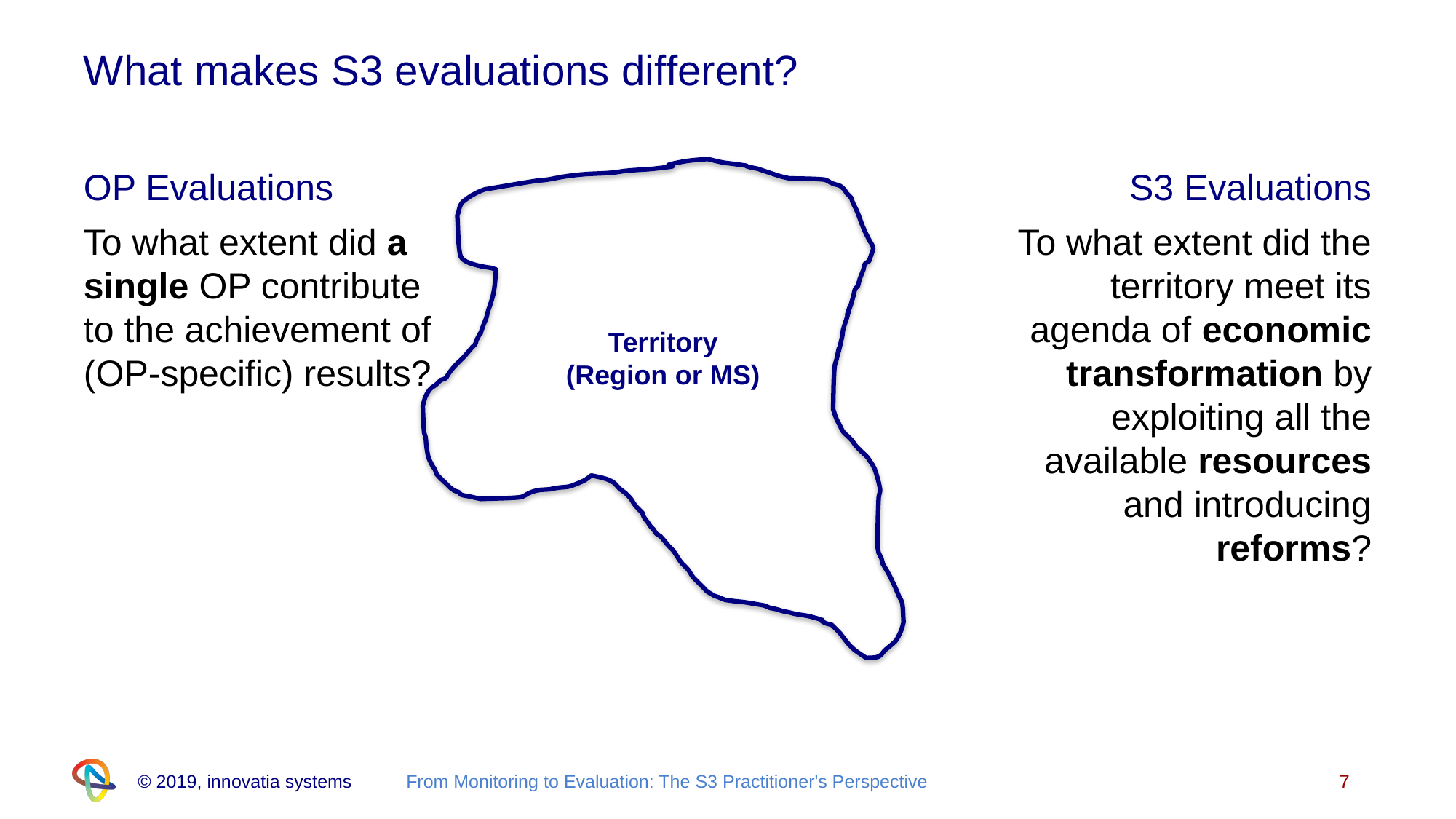

# What makes S3 evaluations different?
OP Evaluations
S3 Evaluations

To what extent did a single OP contribute to the achievement of (OP-specific) results?
To what extent did the territory meet its agenda of economic transformation by exploiting all the available resources and introducing reforms?
Territory
(Region or MS)
7
© 2019, innovatia systems
From Monitoring to Evaluation: The S3 Practitioner's Perspective